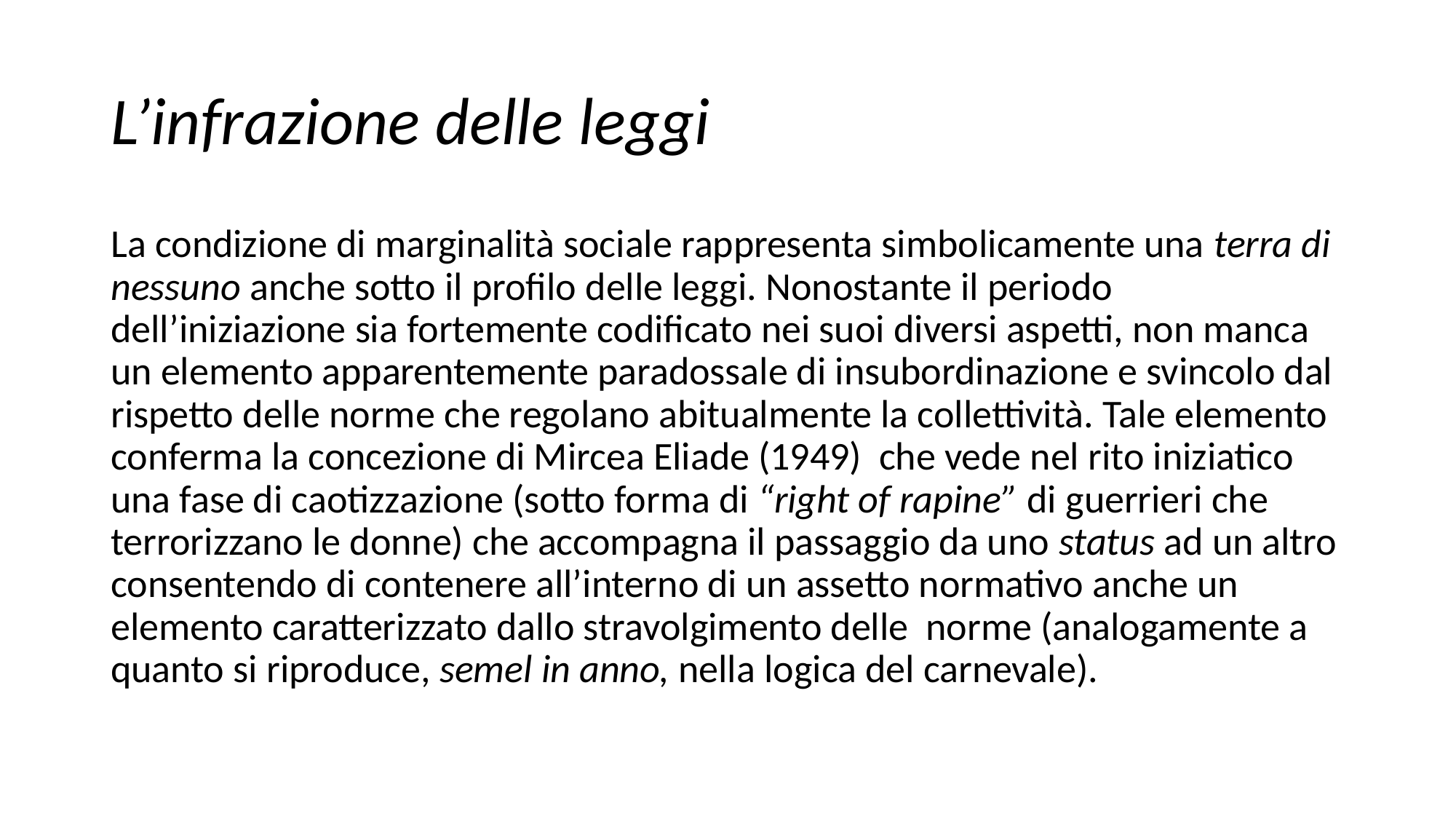

# L’infrazione delle leggi
La condizione di marginalità sociale rappresenta simbolicamente una terra di nessuno anche sotto il profilo delle leggi. Nonostante il periodo dell’iniziazione sia fortemente codificato nei suoi diversi aspetti, non manca un elemento apparentemente paradossale di insubordinazione e svincolo dal rispetto delle norme che regolano abitualmente la collettività. Tale elemento conferma la concezione di Mircea Eliade (1949)  che vede nel rito iniziatico una fase di caotizzazione (sotto forma di “right of rapine” di guerrieri che terrorizzano le donne) che accompagna il passaggio da uno status ad un altro consentendo di contenere all’interno di un assetto normativo anche un elemento caratterizzato dallo stravolgimento delle  norme (analogamente a quanto si riproduce, semel in anno, nella logica del carnevale).